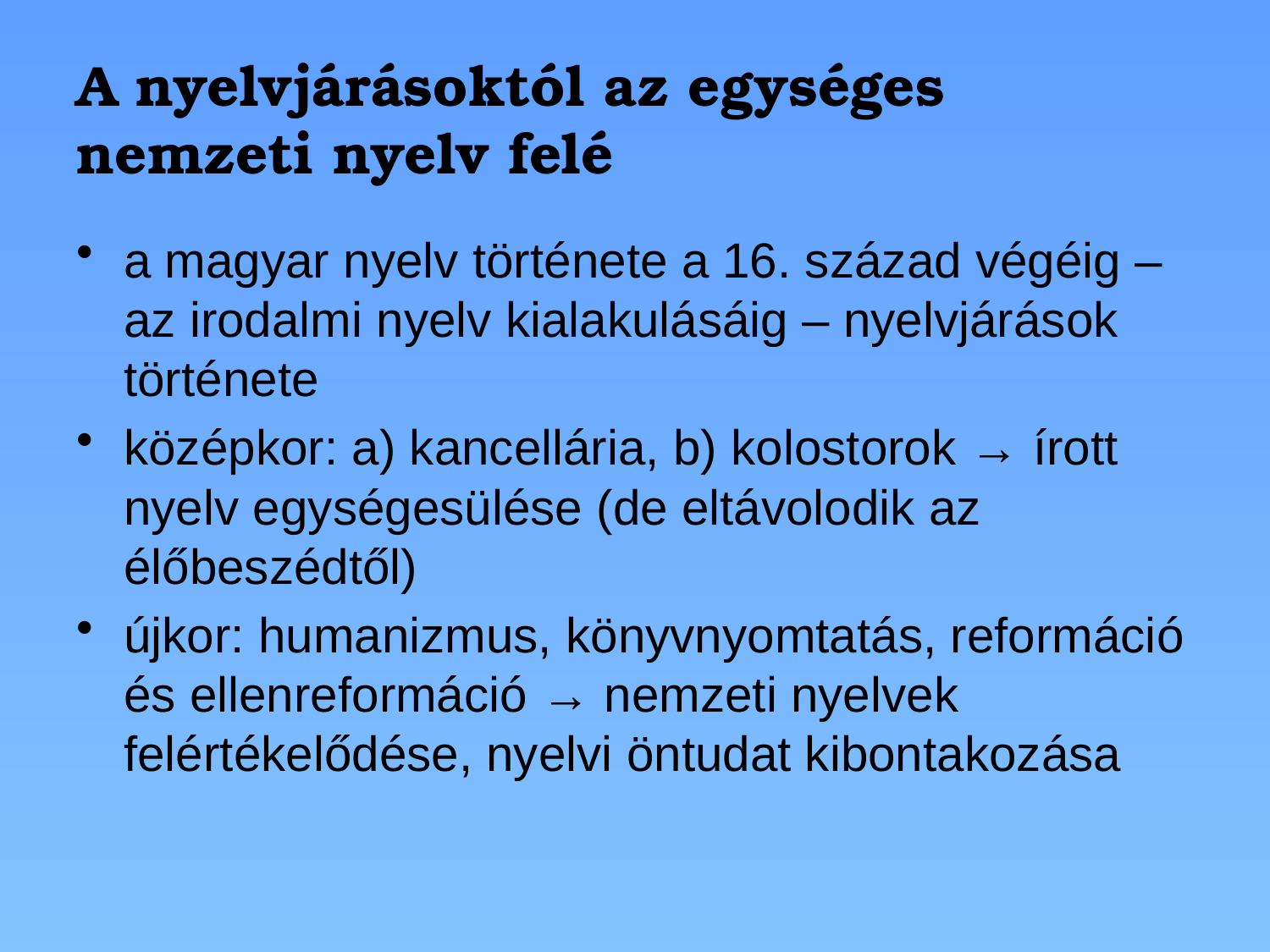

# A nyelvjárásoktól az egységes nemzeti nyelv felé
a magyar nyelv története a 16. század végéig – az irodalmi nyelv kialakulásáig – nyelvjárások története
középkor: a) kancellária, b) kolostorok → írott nyelv egységesülése (de eltávolodik az élőbeszédtől)
újkor: humanizmus, könyvnyomtatás, reformáció és ellenreformáció → nemzeti nyelvek felértékelődése, nyelvi öntudat kibontakozása